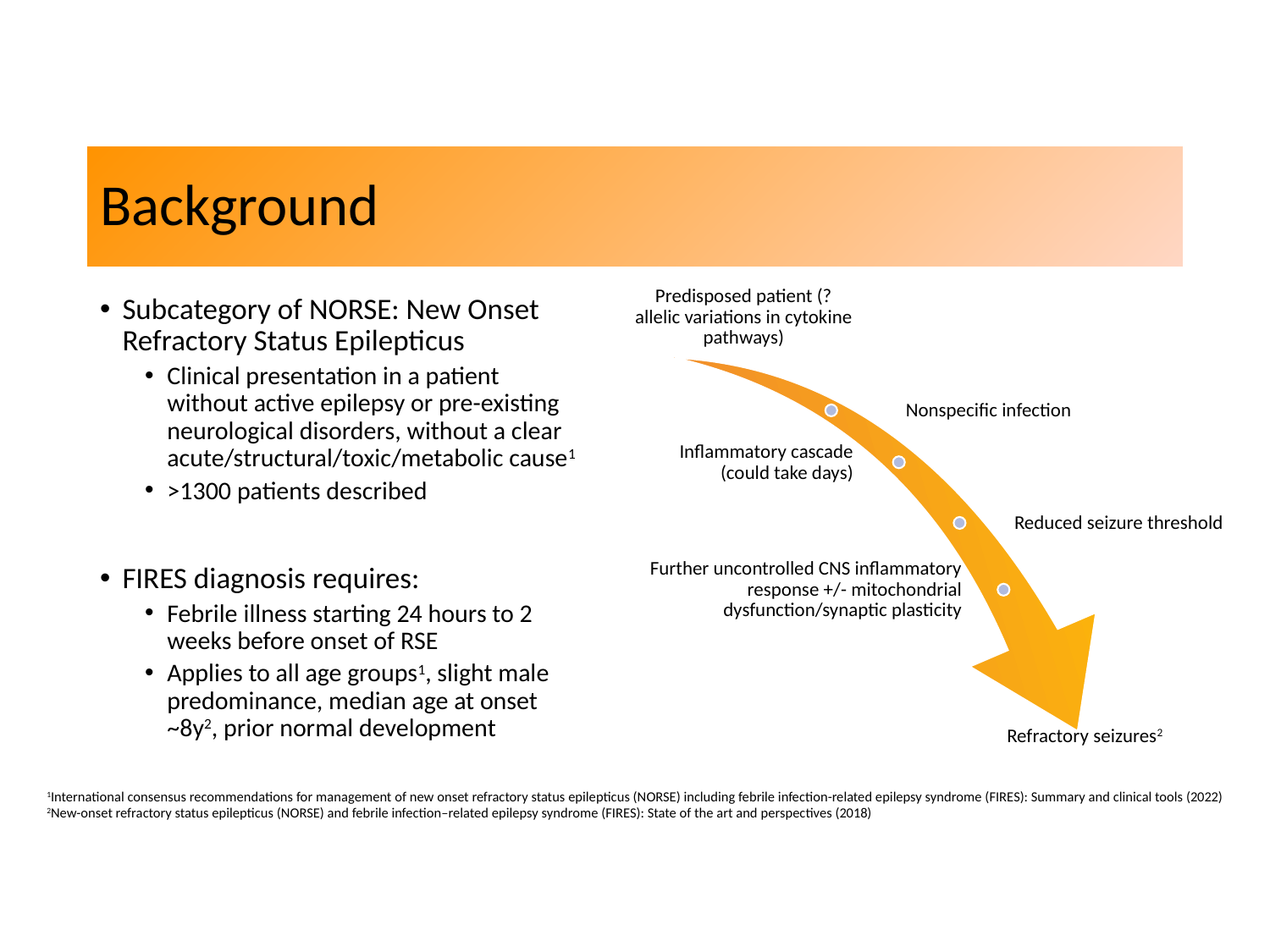

# Background
Predisposed patient (?allelic variations in cytokine pathways)
Nonspecific infection
Inflammatory cascade (could take days)
Reduced seizure threshold
Further uncontrolled CNS inflammatory response +/- mitochondrial dysfunction/synaptic plasticity
Refractory seizures2
Subcategory of NORSE: New Onset Refractory Status Epilepticus
Clinical presentation in a patient without active epilepsy or pre-existing neurological disorders, without a clear acute/structural/toxic/metabolic cause1
>1300 patients described

FIRES diagnosis requires:
Febrile illness starting 24 hours to 2 weeks before onset of RSE
Applies to all age groups1, slight male predominance, median age at onset ~8y2, prior normal development
1International consensus recommendations for management of new onset refractory status epilepticus (NORSE) including febrile infection-related epilepsy syndrome (FIRES): Summary and clinical tools (2022)
2New-onset refractory status epilepticus (NORSE) and febrile infection–related epilepsy syndrome (FIRES): State of the art and perspectives (2018)